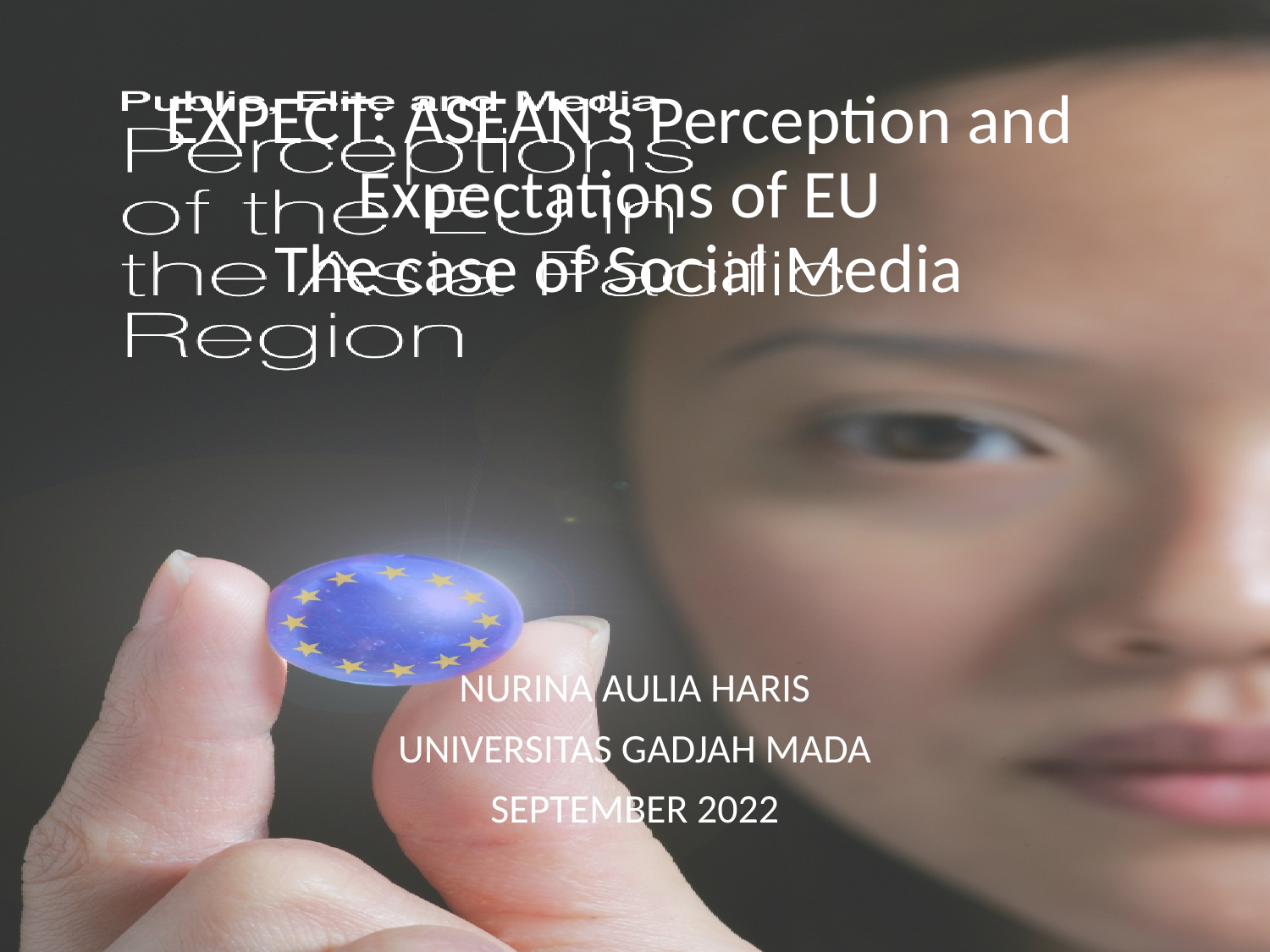

# EXPECT: ASEAN’s Perception and Expectations of EU The case of Social Media
NURINA AULIA HARIS
UNIVERSITAS GADJAH MADA
SEPTEMBER 2022